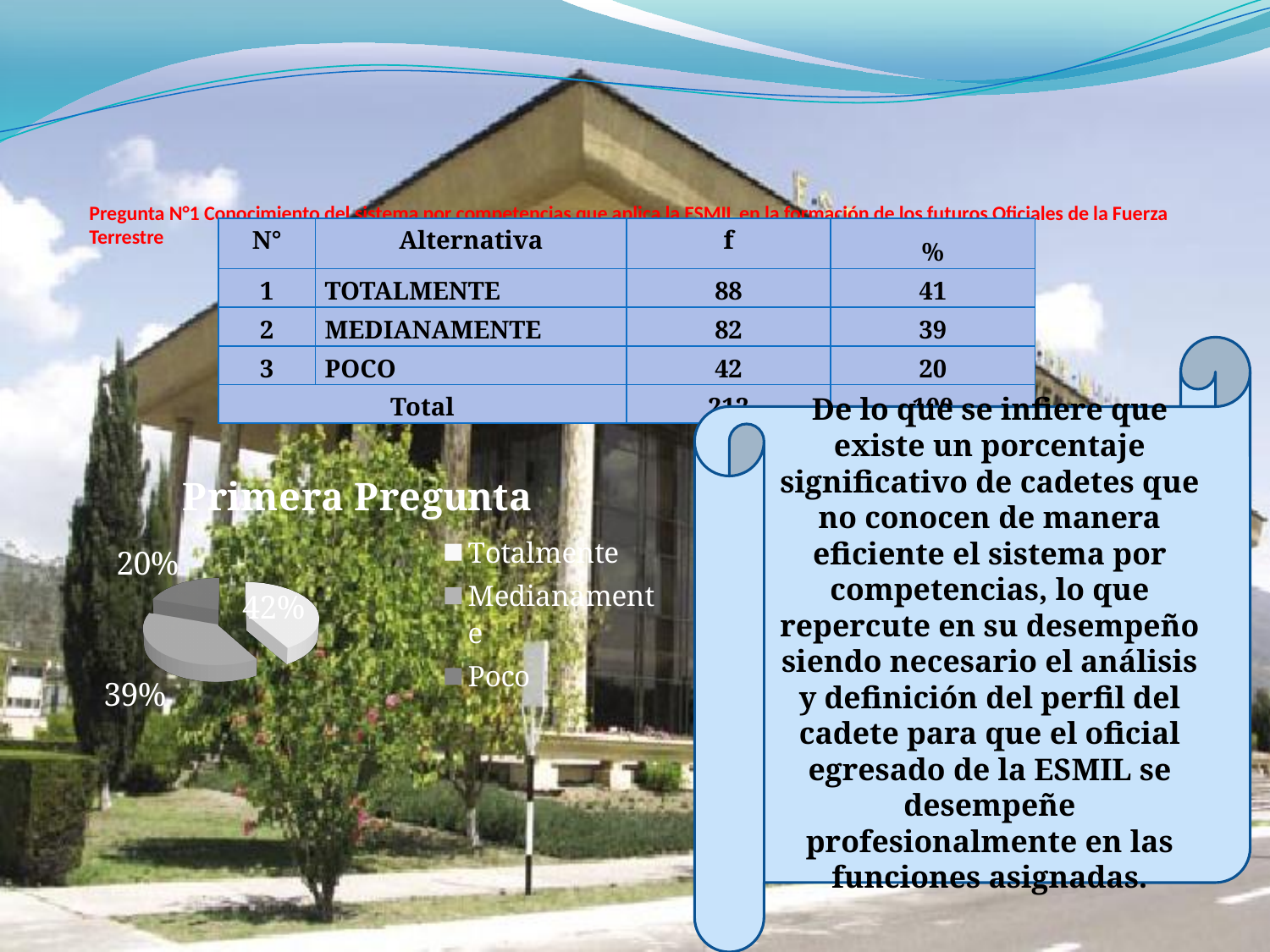

# Pregunta N°1 Conocimiento del sistema por competencias que aplica la ESMIL en la formación de los futuros Oficiales de la Fuerza Terrestre
| N° | Alternativa | f | % |
| --- | --- | --- | --- |
| 1 | TOTALMENTE | 88 | 41 |
| 2 | MEDIANAMENTE | 82 | 39 |
| 3 | POCO | 42 | 20 |
| Total |  | 212 | 100 |

De lo que se infiere que existe un porcentaje significativo de cadetes que no conocen de manera eficiente el sistema por competencias, lo que repercute en su desempeño siendo necesario el análisis y definición del perfil del cadete para que el oficial egresado de la ESMIL se desempeñe profesionalmente en las funciones asignadas.

[unsupported chart]